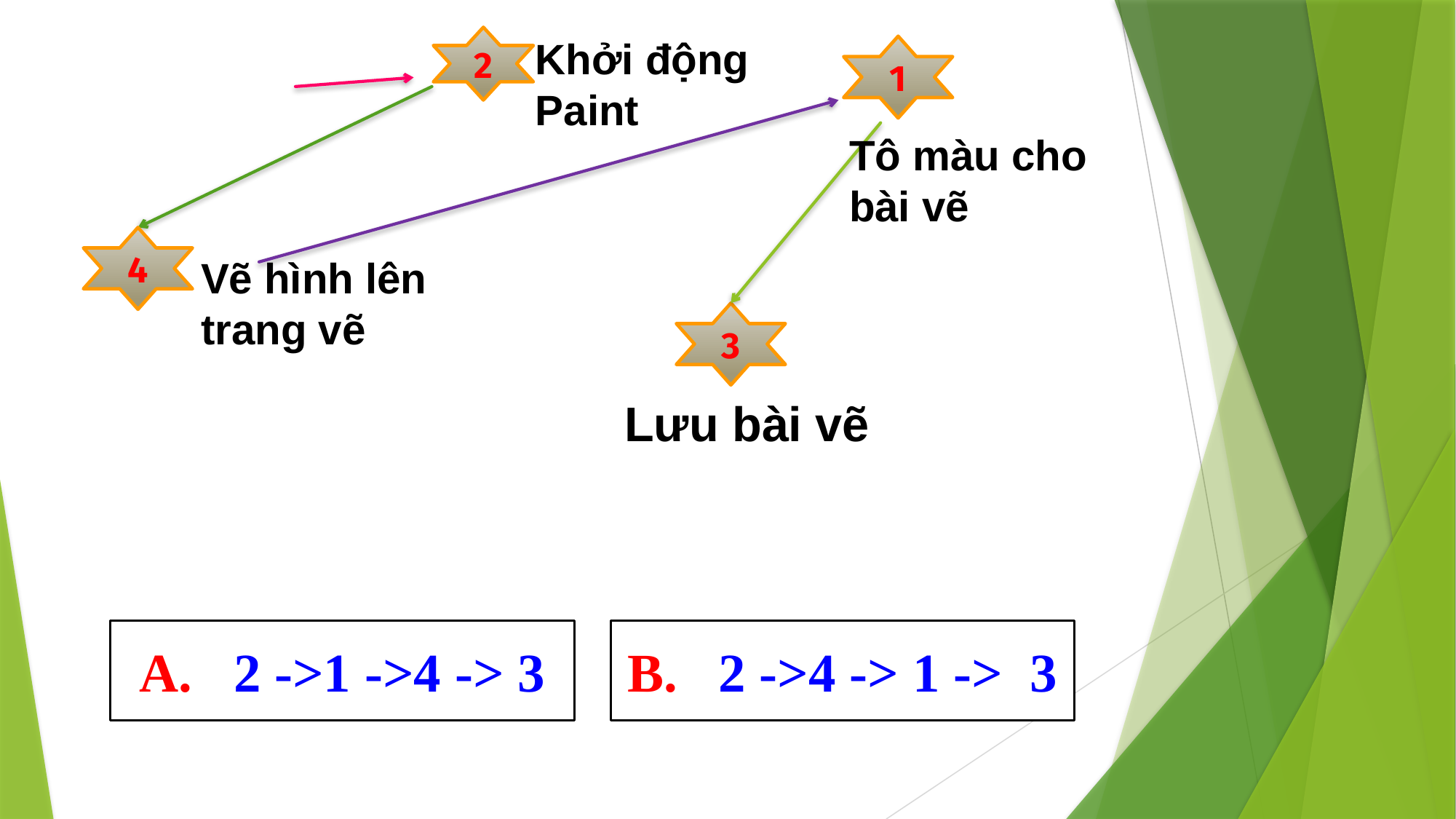

Khởi động Paint
2
1
Tô màu cho bài vẽ
4
Vẽ hình lên trang vẽ
3
Lưu bài vẽ
A.   2 ->1 ->4 -> 3
B.   2 ->4 -> 1 ->  3